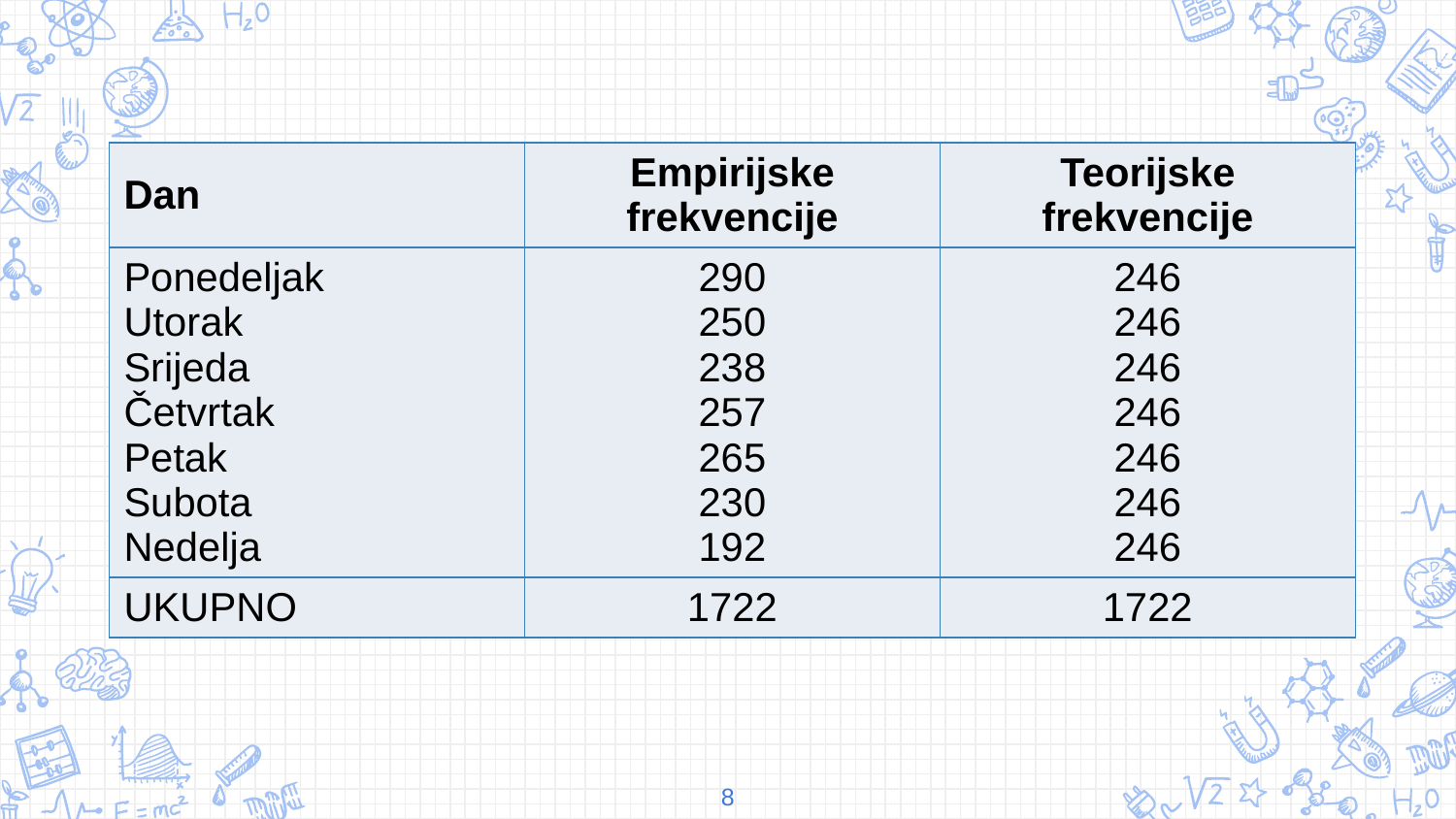

| Dan | Empirijske frekvencije | Teorijske frekvencije |
| --- | --- | --- |
| Ponedeljak Utorak Srijeda Četvrtak Petak Subota Nedelja | 290 250 238 257 265 230 192 | 246 246 246 246 246 246 246 |
| UKUPNO | 1722 | 1722 |
8